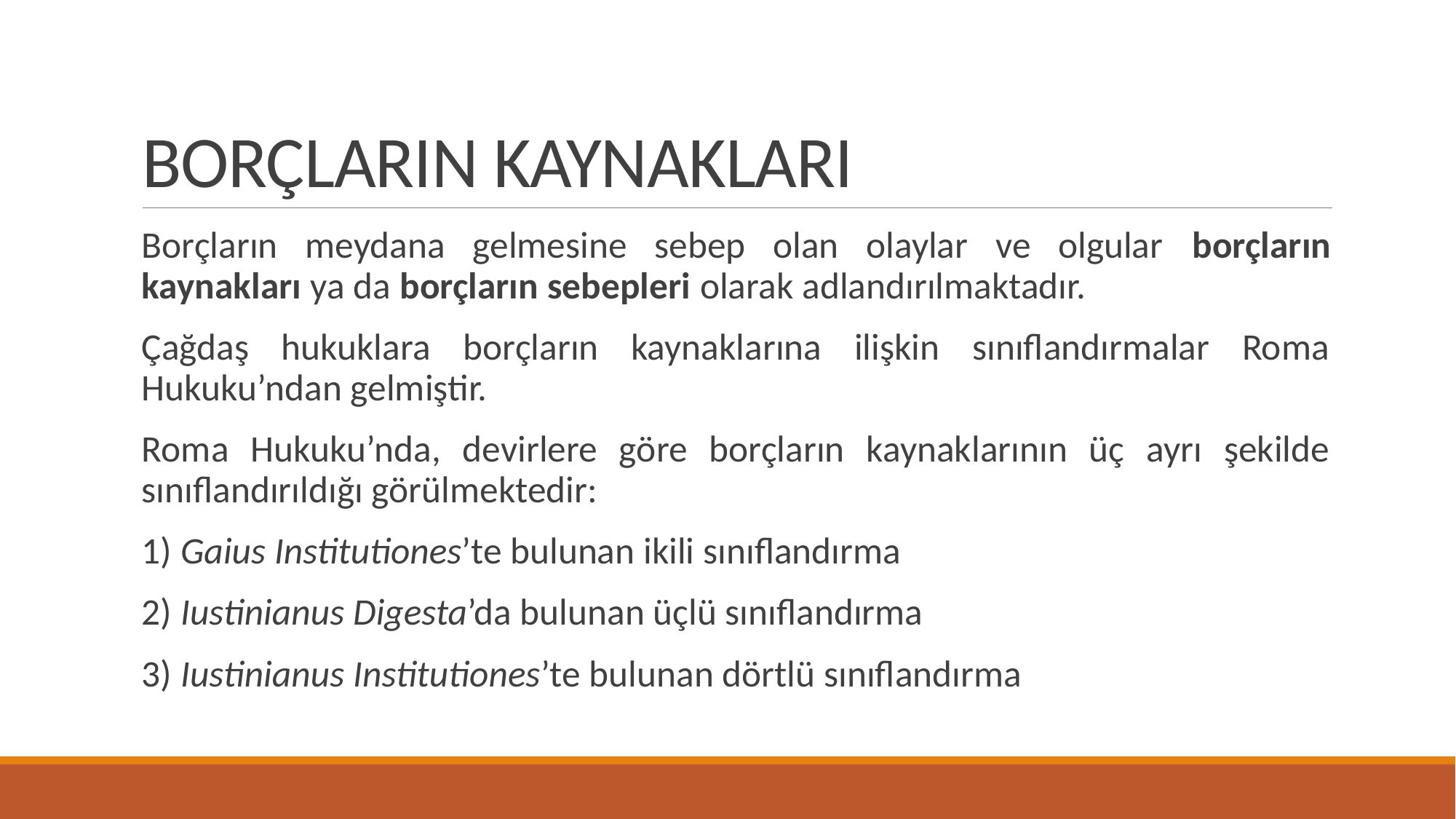

# BORÇLARIN KAYNAKLARI
Borçların meydana gelmesine sebep olan olaylar ve olgular borçların kaynakları ya da borçların sebepleri olarak adlandırılmaktadır.
Çağdaş hukuklara borçların kaynaklarına ilişkin sınıflandırmalar Roma Hukuku’ndan gelmiştir.
Roma Hukuku’nda, devirlere göre borçların kaynaklarının üç ayrı şekilde sınıflandırıldığı görülmektedir:
1) Gaius Institutiones’te bulunan ikili sınıflandırma
2) Iustinianus Digesta’da bulunan üçlü sınıflandırma
3) Iustinianus Institutiones’te bulunan dörtlü sınıflandırma